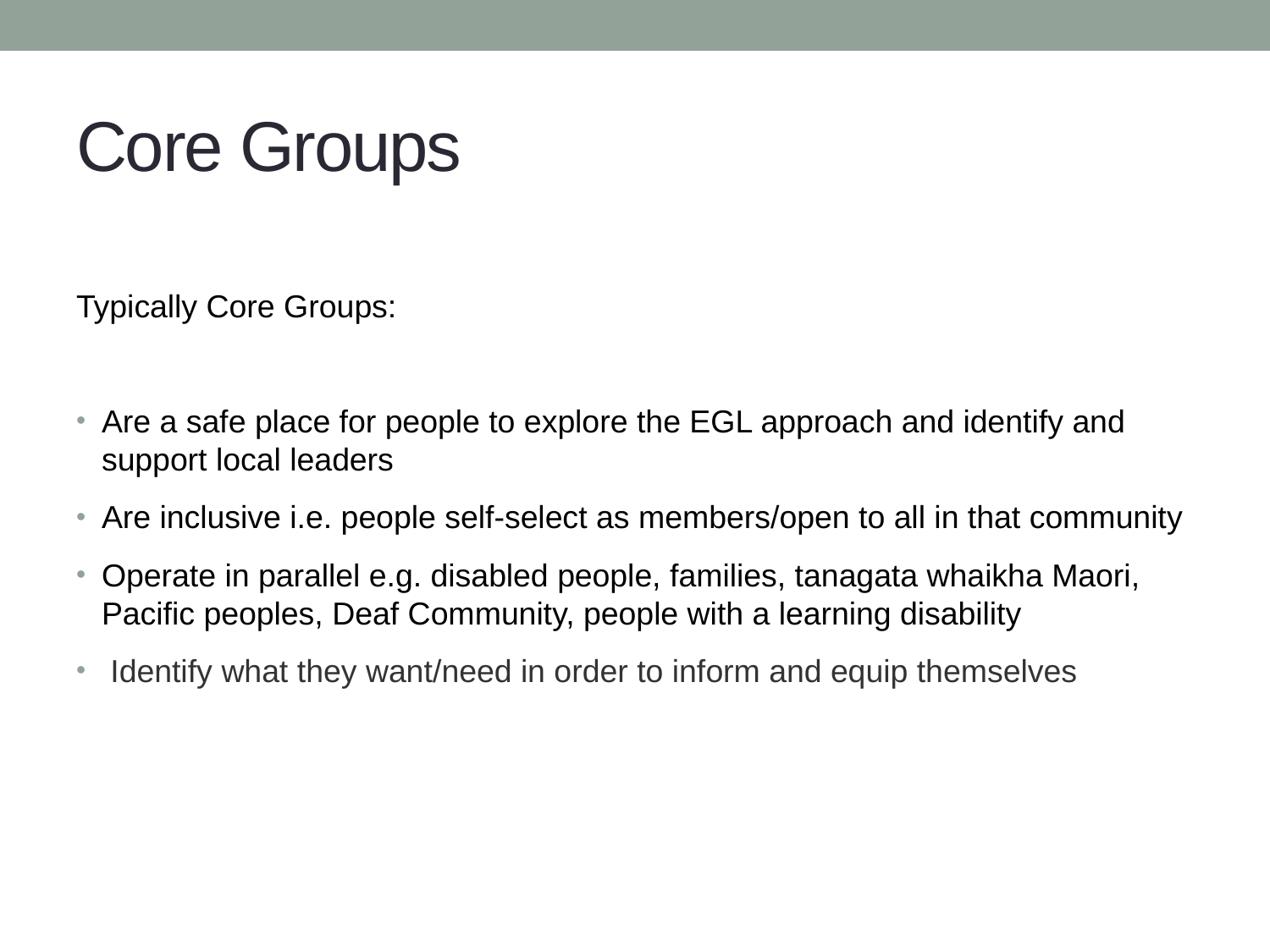

# Core Groups

Typically Core Groups:

Are a safe place for people to explore the EGL approach and identify and support local leaders
Are inclusive i.e. people self-select as members/open to all in that community
Operate in parallel e.g. disabled people, families, tanagata whaikha Maori, Pacific peoples, Deaf Community, people with a learning disability
 Identify what they want/need in order to inform and equip themselves